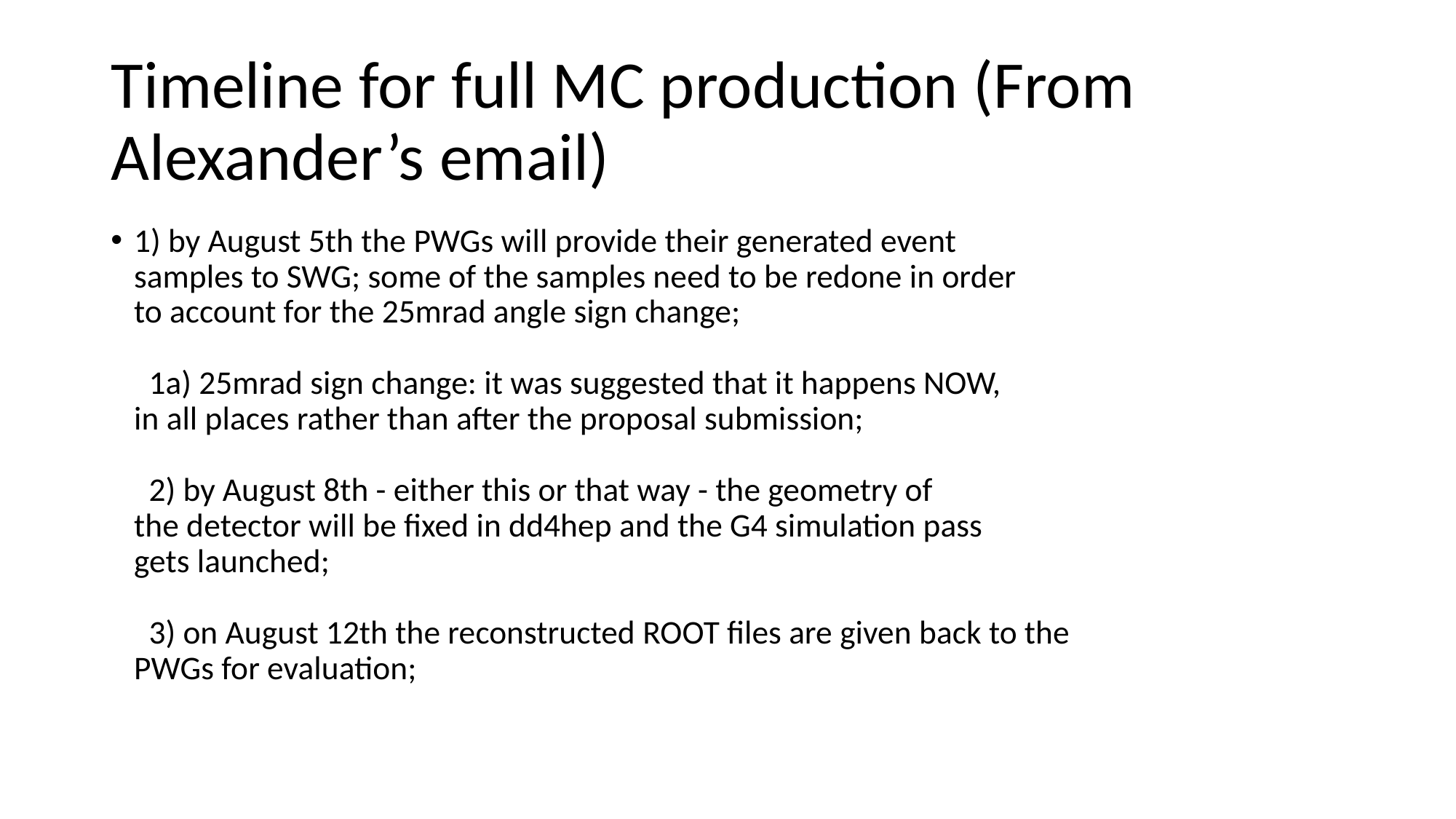

# Timeline for full MC production (From Alexander’s email)
1) by August 5th the PWGs will provide their generated event
samples to SWG; some of the samples need to be redone in order
to account for the 25mrad angle sign change;
  1a) 25mrad sign change: it was suggested that it happens NOW,
in all places rather than after the proposal submission;
  2) by August 8th - either this or that way - the geometry of
the detector will be fixed in dd4hep and the G4 simulation pass
gets launched;
  3) on August 12th the reconstructed ROOT files are given back to the
PWGs for evaluation;